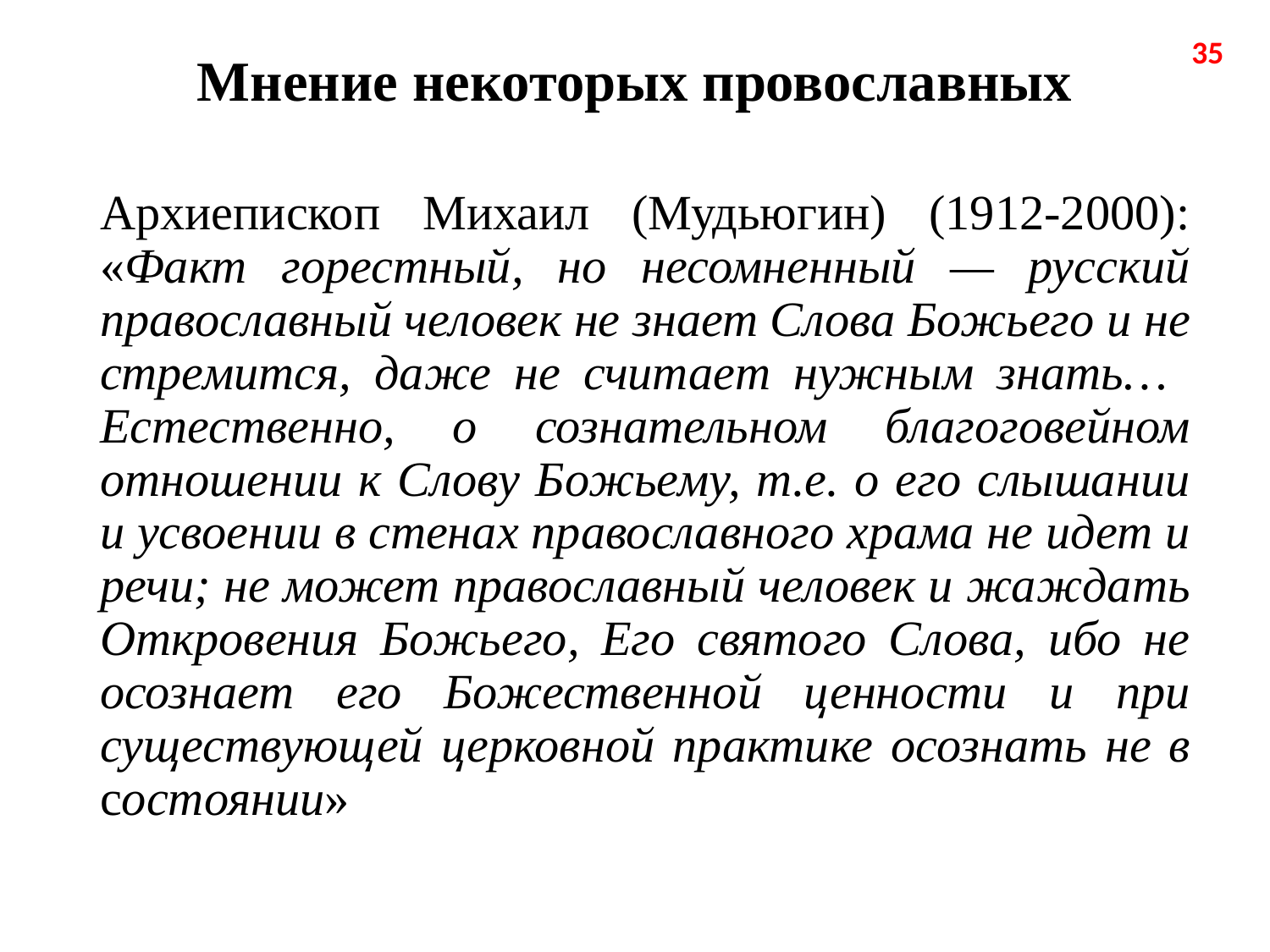

# Мнение некоторых провославных
35
Архиепископ Михаил (Мудьюгин) (1912-2000): «Факт горестный, но несомненный — русский православный человек не знает Слова Божьего и не стремится, даже не считает нужным знать…  Естественно, о сознательном благоговейном отношении к Слову Божьему, т.е. о его слышании и усвоении в стенах православного храма не идет и речи; не может православный человек и жаждать Откровения Божьего, Его святого Слова, ибо не осознает его Божественной ценности и при существующей церковной практике осознать не в состоянии»